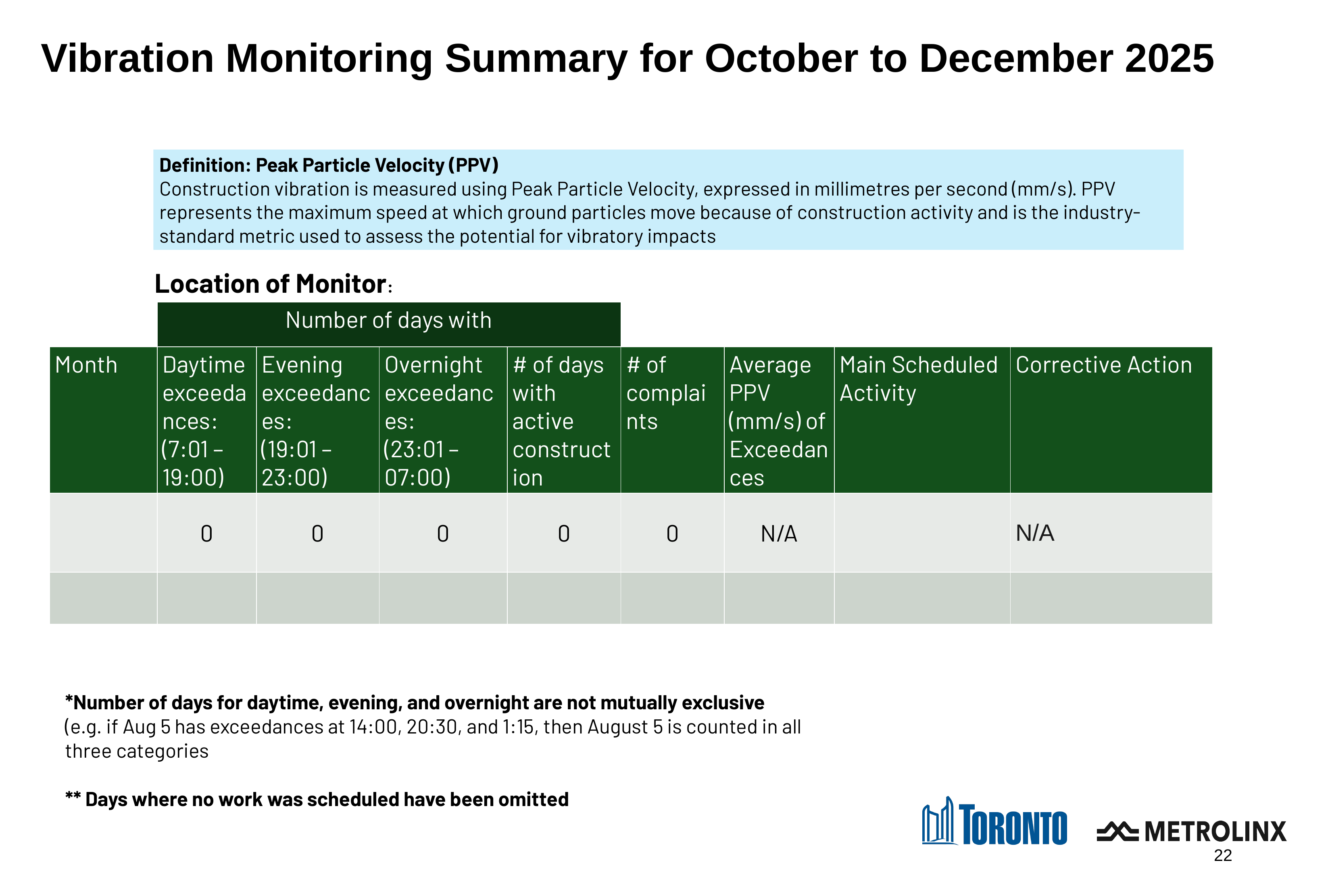

# Vibration Monitoring Summary for October to December 2025
Definition: Peak Particle Velocity (PPV)
Construction vibration is measured using Peak Particle Velocity, expressed in millimetres per second (mm/s). PPV represents the maximum speed at which ground particles move because of construction activity and is the industry-standard metric used to assess the potential for vibratory impacts
Location of Monitor:
| 1 | Number of days with |  |  |  |  |  |  |  |
| --- | --- | --- | --- | --- | --- | --- | --- | --- |
| Month | Daytime exceedances: (7:01 – 19:00) | Evening exceedances: (19:01 – 23:00) | Overnight exceedances: (23:01 – 07:00) | # of days with active construction | # of complaints | Average PPV (mm/s) of Exceedances | Main Scheduled Activity | Corrective Action |
|  | 0 | 0 | 0 | 0 | 0 | N/A |  | N/A |
|  |  |  |  |  |  |  |  |  |
*Number of days for daytime, evening, and overnight are not mutually exclusive
(e.g. if Aug 5 has exceedances at 14:00, 20:30, and 1:15, then August 5 is counted in all three categories

** Days where no work was scheduled have been omitted
22